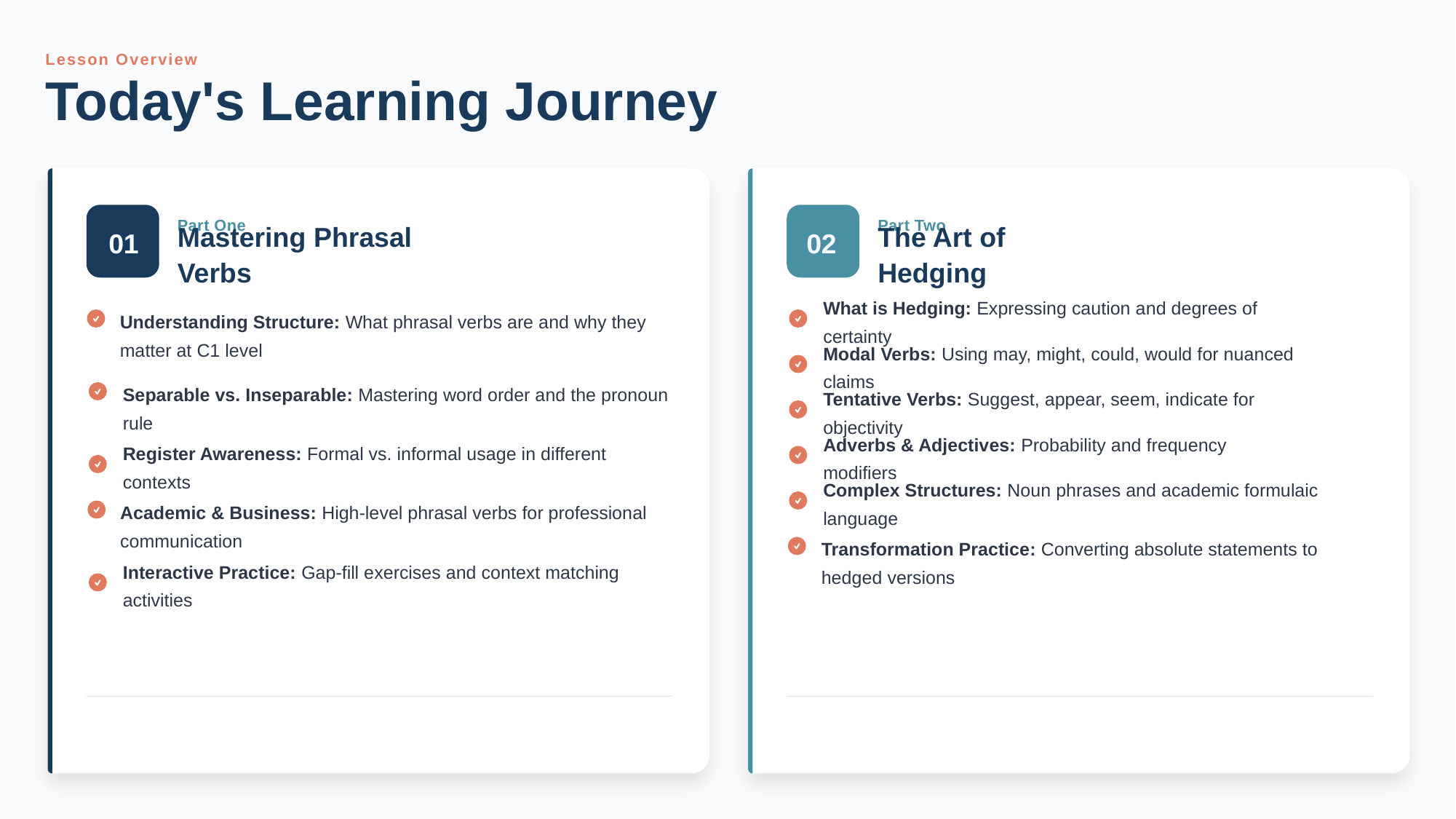

Lesson Overview
Today's Learning Journey

Part One
Part Two
01
02
Mastering Phrasal Verbs
The Art of Hedging
Understanding Structure: What phrasal verbs are and why they matter at C1 level
What is Hedging: Expressing caution and degrees of certainty

Modal Verbs: Using may, might, could, would for nuanced claims

Separable vs. Inseparable: Mastering word order and the pronoun rule

Tentative Verbs: Suggest, appear, seem, indicate for objectivity

Adverbs & Adjectives: Probability and frequency modifiers

Register Awareness: Formal vs. informal usage in different contexts

Complex Structures: Noun phrases and academic formulaic language

Academic & Business: High-level phrasal verbs for professional communication

Transformation Practice: Converting absolute statements to hedged versions

Interactive Practice: Gap-fill exercises and context matching activities